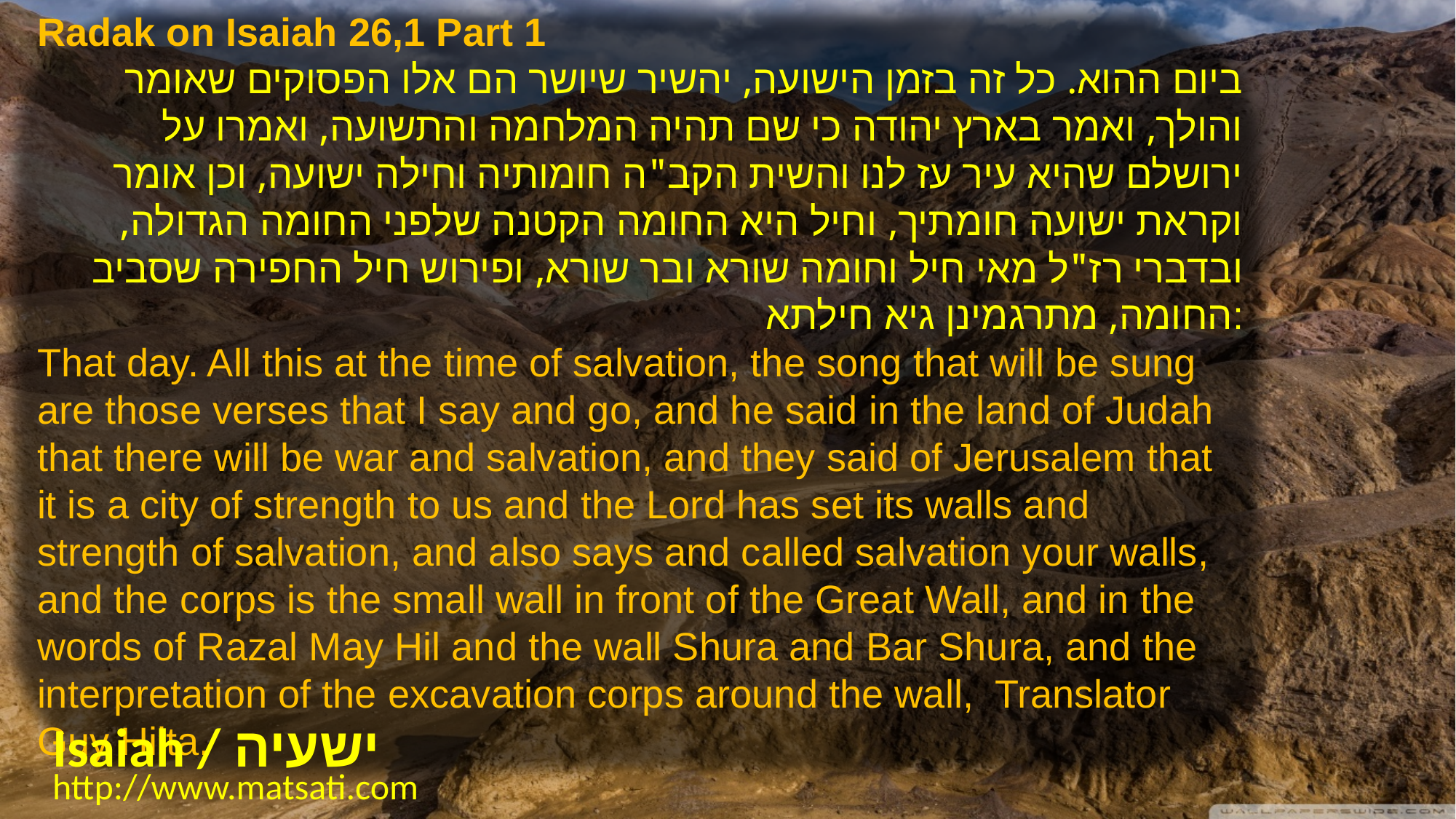

Radak on Isaiah 26,1 Part 1
ביום ההוא. כל זה בזמן הישועה, יהשיר שיושר הם אלו הפסוקים שאומר והולך, ואמר בארץ יהודה כי שם תהיה המלחמה והתשועה, ואמרו על ירושלם שהיא עיר עז לנו והשית הקב"ה חומותיה וחילה ישועה, וכן אומר וקראת ישועה חומתיך, וחיל היא החומה הקטנה שלפני החומה הגדולה, ובדברי רז"ל מאי חיל וחומה שורא ובר שורא, ופירוש חיל החפירה שסביב החומה, מתרגמינן גיא חילתא:
That day. All this at the time of salvation, the song that will be sung are those verses that I say and go, and he said in the land of Judah that there will be war and salvation, and they said of Jerusalem that it is a city of strength to us and the Lord has set its walls and strength of salvation, and also says and called salvation your walls, and the corps is the small wall in front of the Great Wall, and in the words of Razal May Hil and the wall Shura and Bar Shura, and the interpretation of the excavation corps around the wall,  Translator Guy Hilta.
Isaiah / ישעיה
http://www.matsati.com